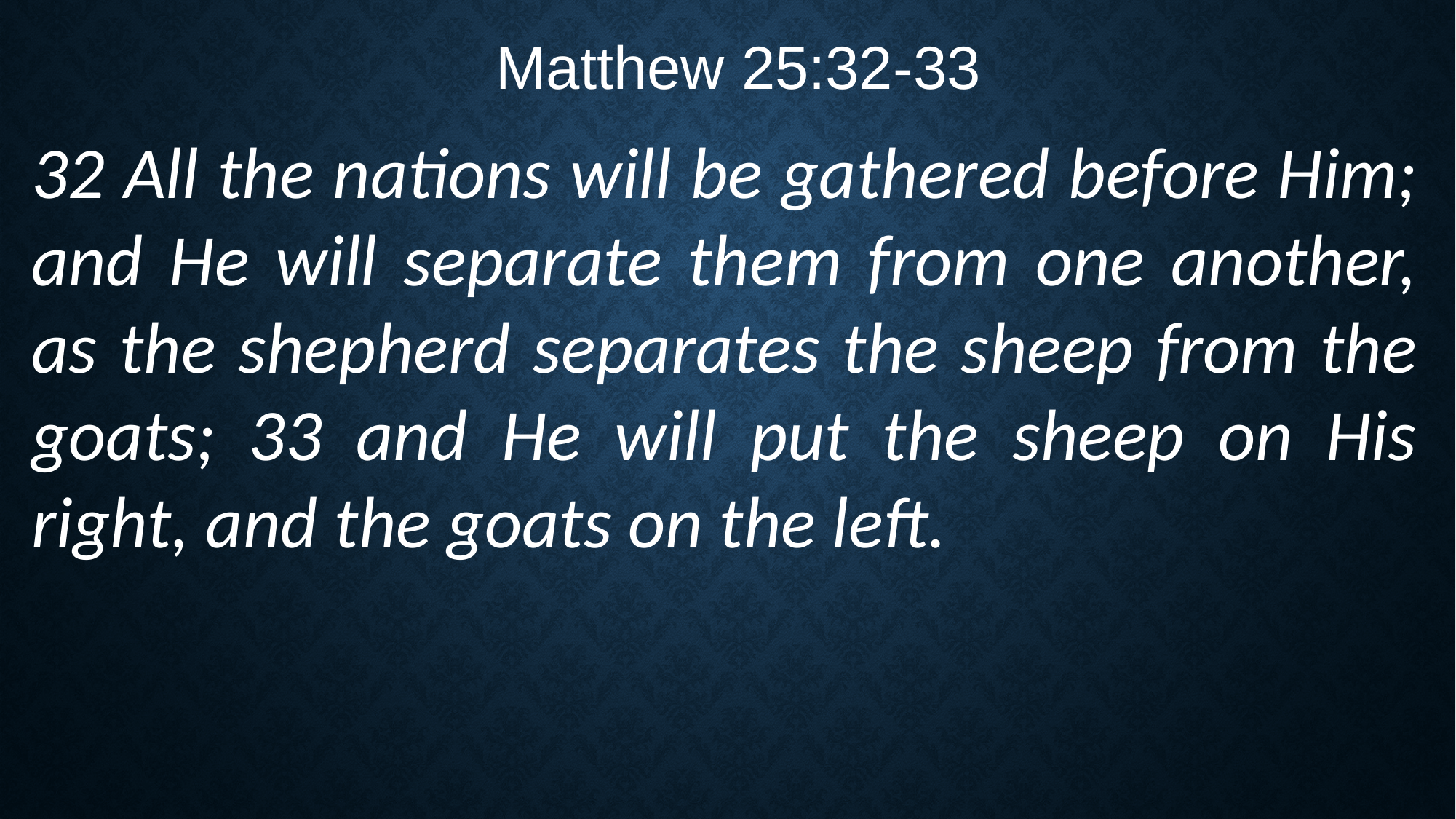

Matthew 25:32-33
32 All the nations will be gathered before Him; and He will separate them from one another, as the shepherd separates the sheep from the goats; 33 and He will put the sheep on His right, and the goats on the left.